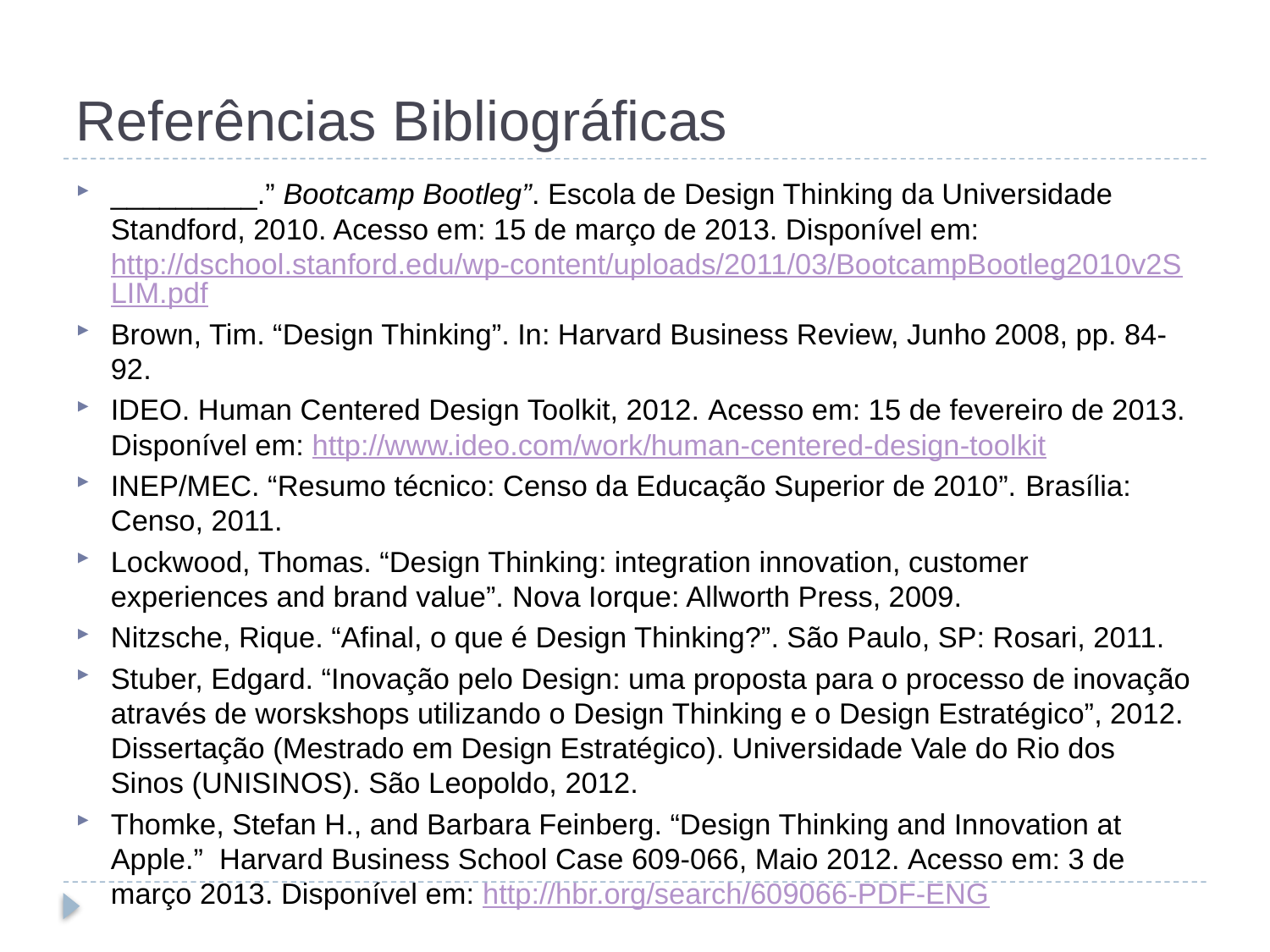

# Referências Bibliográficas
_________.” Bootcamp Bootleg”. Escola de Design Thinking da Universidade Standford, 2010. Acesso em: 15 de março de 2013. Disponível em: http://dschool.stanford.edu/wp-content/uploads/2011/03/BootcampBootleg2010v2SLIM.pdf
Brown, Tim. “Design Thinking”. In: Harvard Business Review, Junho 2008, pp. 84-92.
IDEO. Human Centered Design Toolkit, 2012. Acesso em: 15 de fevereiro de 2013. Disponível em: http://www.ideo.com/work/human-centered-design-toolkit
INEP/MEC. “Resumo técnico: Censo da Educação Superior de 2010”. Brasília: Censo, 2011.
Lockwood, Thomas. “Design Thinking: integration innovation, customer experiences and brand value”. Nova Iorque: Allworth Press, 2009.
Nitzsche, Rique. “Afinal, o que é Design Thinking?”. São Paulo, SP: Rosari, 2011.
Stuber, Edgard. “Inovação pelo Design: uma proposta para o processo de inovação através de worskshops utilizando o Design Thinking e o Design Estratégico”, 2012. Dissertação (Mestrado em Design Estratégico). Universidade Vale do Rio dos Sinos (UNISINOS). São Leopoldo, 2012.
Thomke, Stefan H., and Barbara Feinberg. “Design Thinking and Innovation at Apple.”  Harvard Business School Case 609-066, Maio 2012. Acesso em: 3 de março 2013. Disponível em: http://hbr.org/search/609066-PDF-ENG